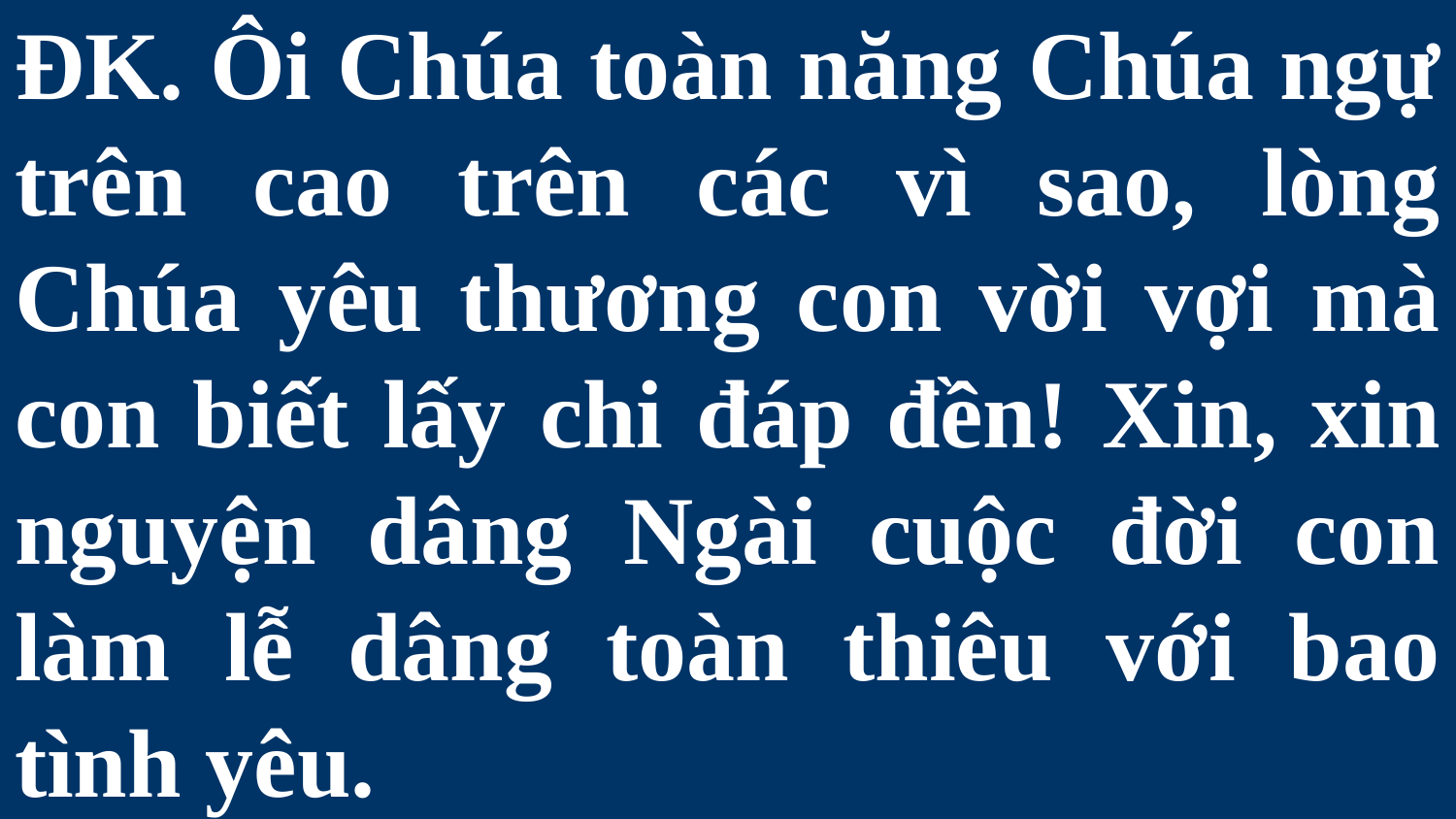

# ĐK. Ôi Chúa toàn năng Chúa ngự trên cao trên các vì sao, lòng Chúa yêu thương con vời vợi mà con biết lấy chi đáp đền! Xin, xin nguyện dâng Ngài cuộc đời con làm lễ dâng toàn thiêu với bao tình yêu.